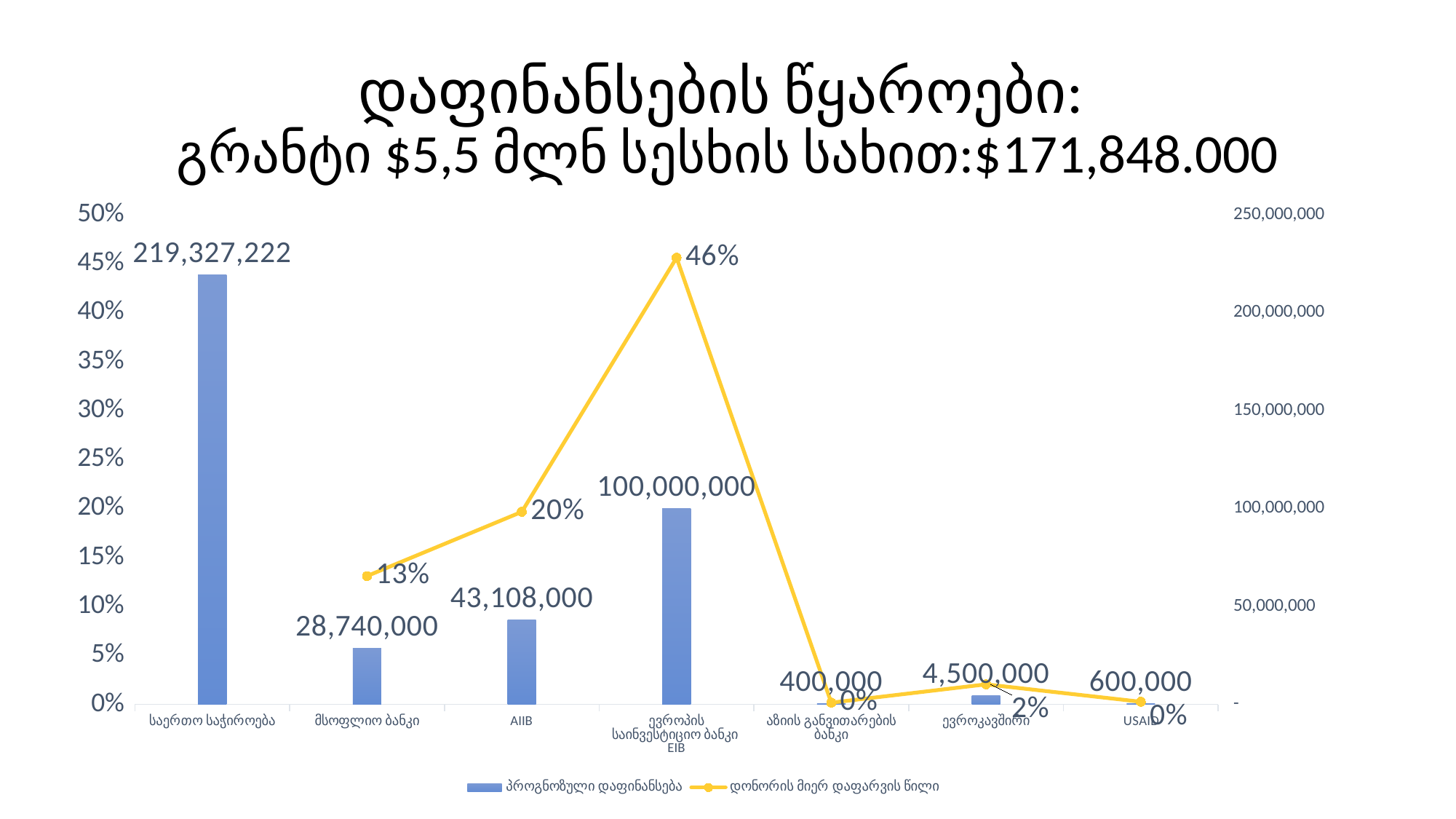

# დაფინანსების წყაროები: გრანტი $5,5 მლნ სესხის სახით:$171,848.000

[unsupported chart]